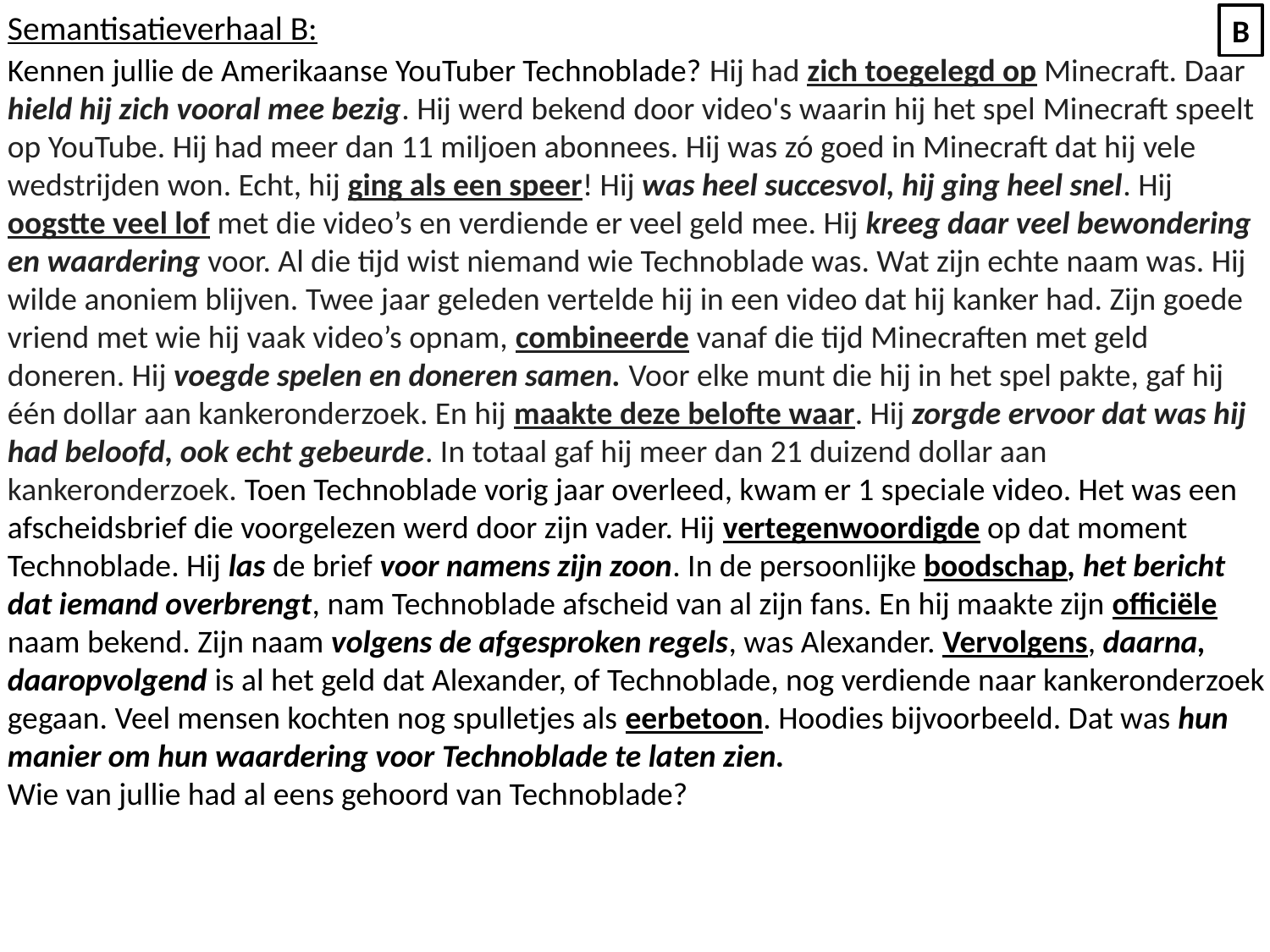

Semantisatieverhaal B:
Kennen jullie de Amerikaanse YouTuber Technoblade? Hij had zich toegelegd op Minecraft. Daar hield hij zich vooral mee bezig. Hij werd bekend door video's waarin hij het spel Minecraft speelt op YouTube. Hij had meer dan 11 miljoen abonnees. Hij was zó goed in Minecraft dat hij vele wedstrijden won. Echt, hij ging als een speer! Hij was heel succesvol, hij ging heel snel. Hij oogstte veel lof met die video’s en verdiende er veel geld mee. Hij kreeg daar veel bewondering en waardering voor. Al die tijd wist niemand wie Technoblade was. Wat zijn echte naam was. Hij wilde anoniem blijven. Twee jaar geleden vertelde hij in een video dat hij kanker had. Zijn goede vriend met wie hij vaak video’s opnam, combineerde vanaf die tijd Minecraften met geld doneren. Hij voegde spelen en doneren samen. Voor elke munt die hij in het spel pakte, gaf hij één dollar aan kankeronderzoek. En hij maakte deze belofte waar. Hij zorgde ervoor dat was hij had beloofd, ook echt gebeurde. In totaal gaf hij meer dan 21 duizend dollar aan kankeronderzoek. Toen Technoblade vorig jaar overleed, kwam er 1 speciale video. Het was een afscheidsbrief die voorgelezen werd door zijn vader. Hij vertegenwoordigde op dat moment Technoblade. Hij las de brief voor namens zijn zoon. In de persoonlijke boodschap, het bericht dat iemand overbrengt, nam Technoblade afscheid van al zijn fans. En hij maakte zijn officiële naam bekend. Zijn naam volgens de afgesproken regels, was Alexander. Vervolgens, daarna, daaropvolgend is al het geld dat Alexander, of Technoblade, nog verdiende naar kankeronderzoek gegaan. Veel mensen kochten nog spulletjes als eerbetoon. Hoodies bijvoorbeeld. Dat was hun manier om hun waardering voor Technoblade te laten zien.
Wie van jullie had al eens gehoord van Technoblade?
B